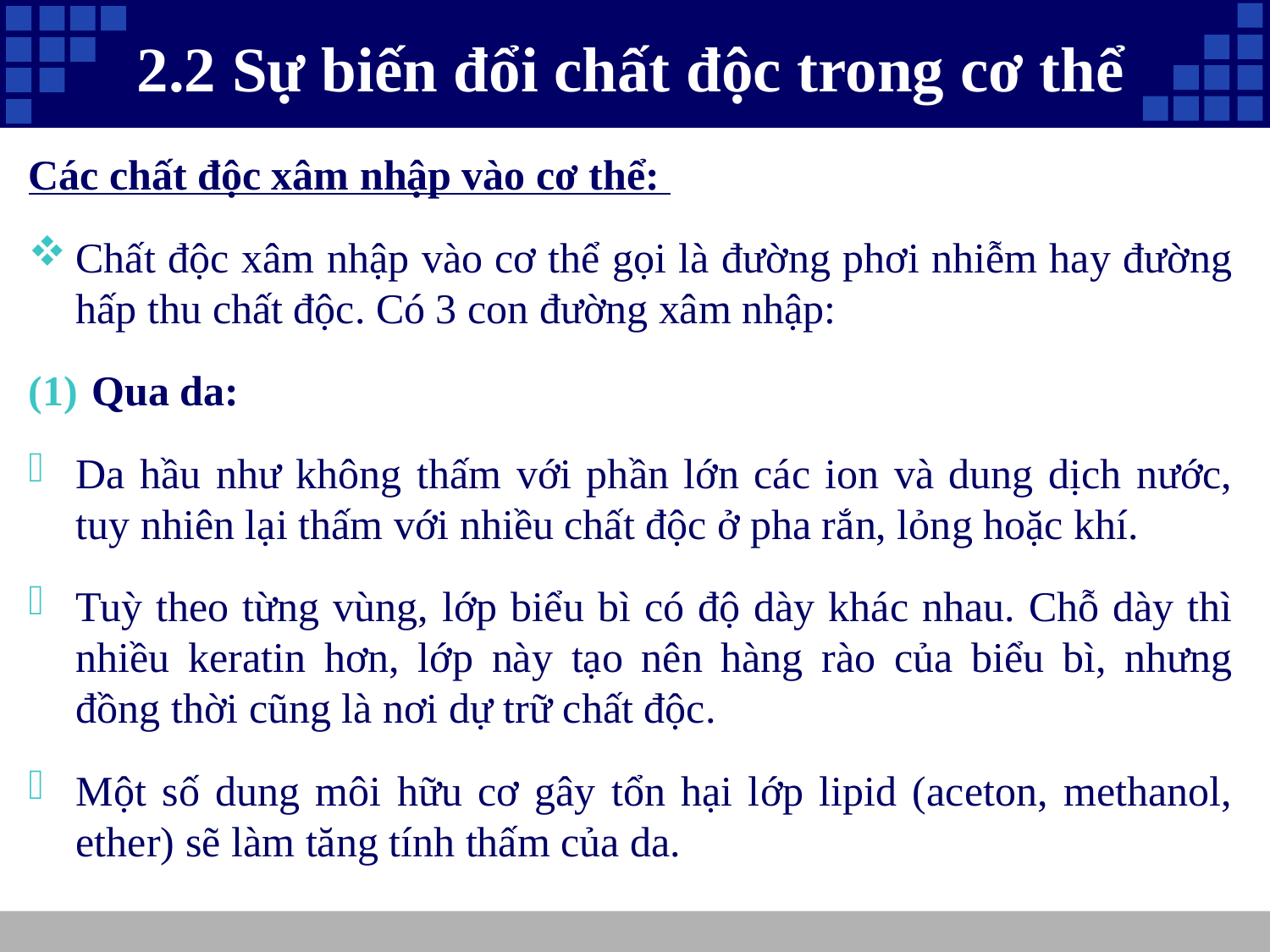

# 2.2 Sự biến đổi chất độc trong cơ thể
Các chất độc xâm nhập vào cơ thể:
Chất độc xâm nhập vào cơ thể gọi là đường phơi nhiễm hay đường hấp thu chất độc. Có 3 con đường xâm nhập:
Qua da:
Da hầu như không thấm với phần lớn các ion và dung dịch nước, tuy nhiên lại thấm với nhiều chất độc ở pha rắn, lỏng hoặc khí.
Tuỳ theo từng vùng, lớp biểu bì có độ dày khác nhau. Chỗ dày thì nhiều keratin hơn, lớp này tạo nên hàng rào của biểu bì, nhưng đồng thời cũng là nơi dự trữ chất độc.
Một số dung môi hữu cơ gây tổn hại lớp lipid (aceton, methanol, ether) sẽ làm tăng tính thấm của da.